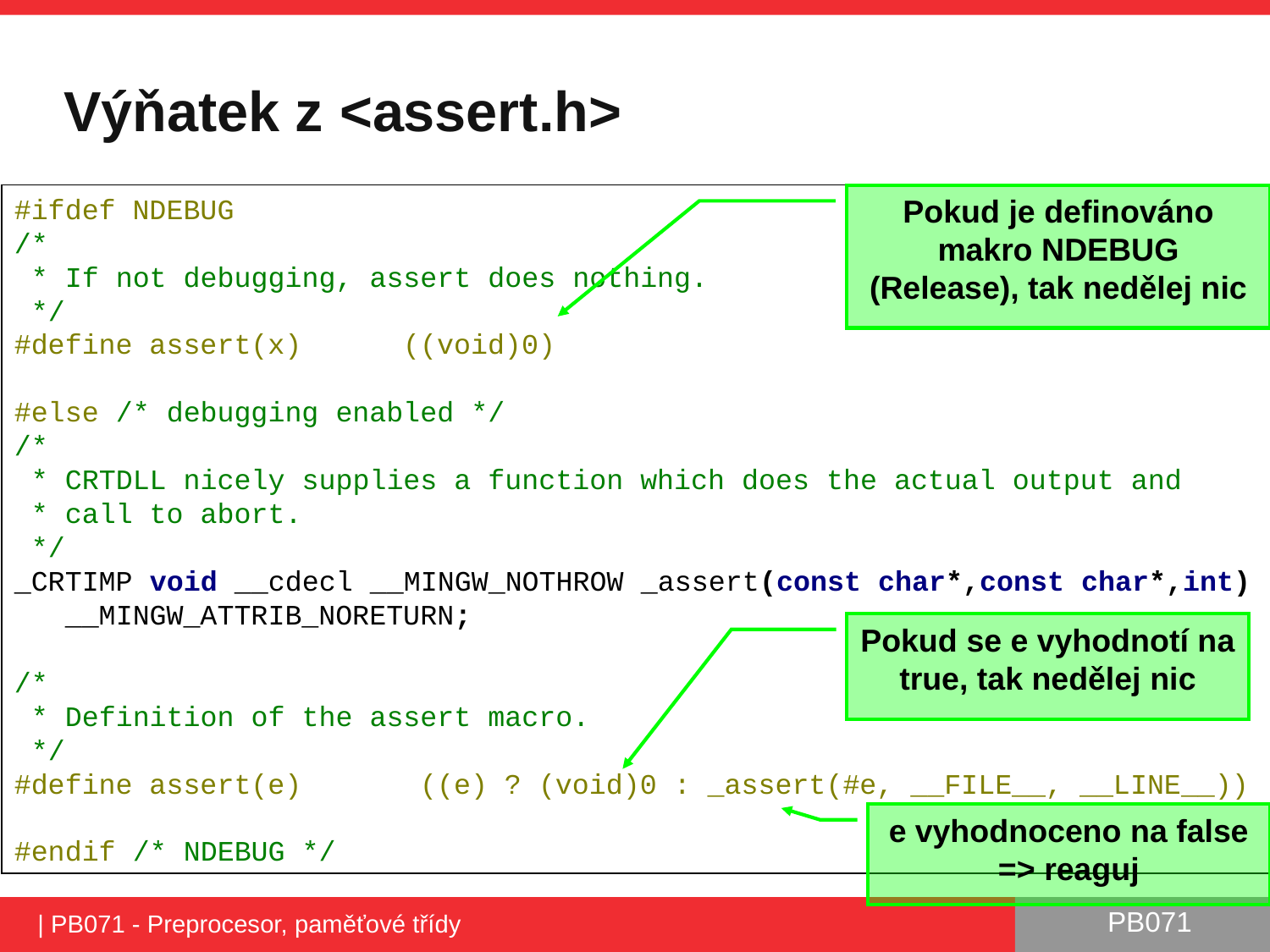

# Výňatek z <assert.h>
#ifdef NDEBUG
/*
 * If not debugging, assert does nothing.
 */
#define assert(x)      ((void)0)

#else /* debugging enabled */
/*
 * CRTDLL nicely supplies a function which does the actual output and
 * call to abort.
 */
_CRTIMP void __cdecl __MINGW_NOTHROW _assert(const char*,const char*,int)
   __MINGW_ATTRIB_NORETURN;

/*
 * Definition of the assert macro.
 */
#define assert(e)       ((e) ? (void)0 : _assert(#e, __FILE__, __LINE__))

#endif /* NDEBUG */
Pokud je definováno makro NDEBUG (Release), tak nedělej nic

Pokud se e vyhodnotí na true, tak nedělej nic
e vyhodnoceno na false => reaguj
| PB071 - Preprocesor, paměťové třídy